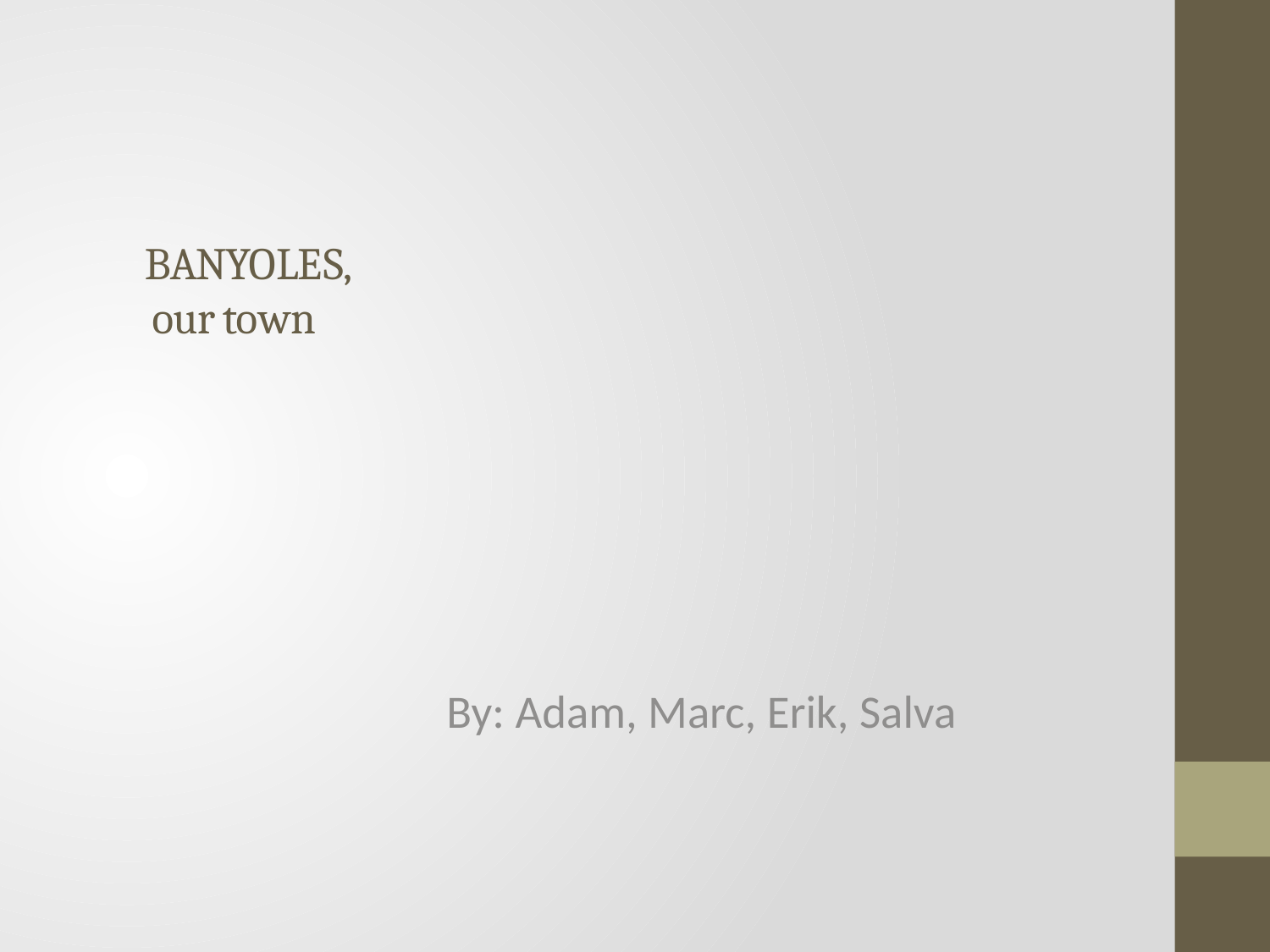

# BANYOLES, our town

                                By: Adam, Marc, Erik, Salva